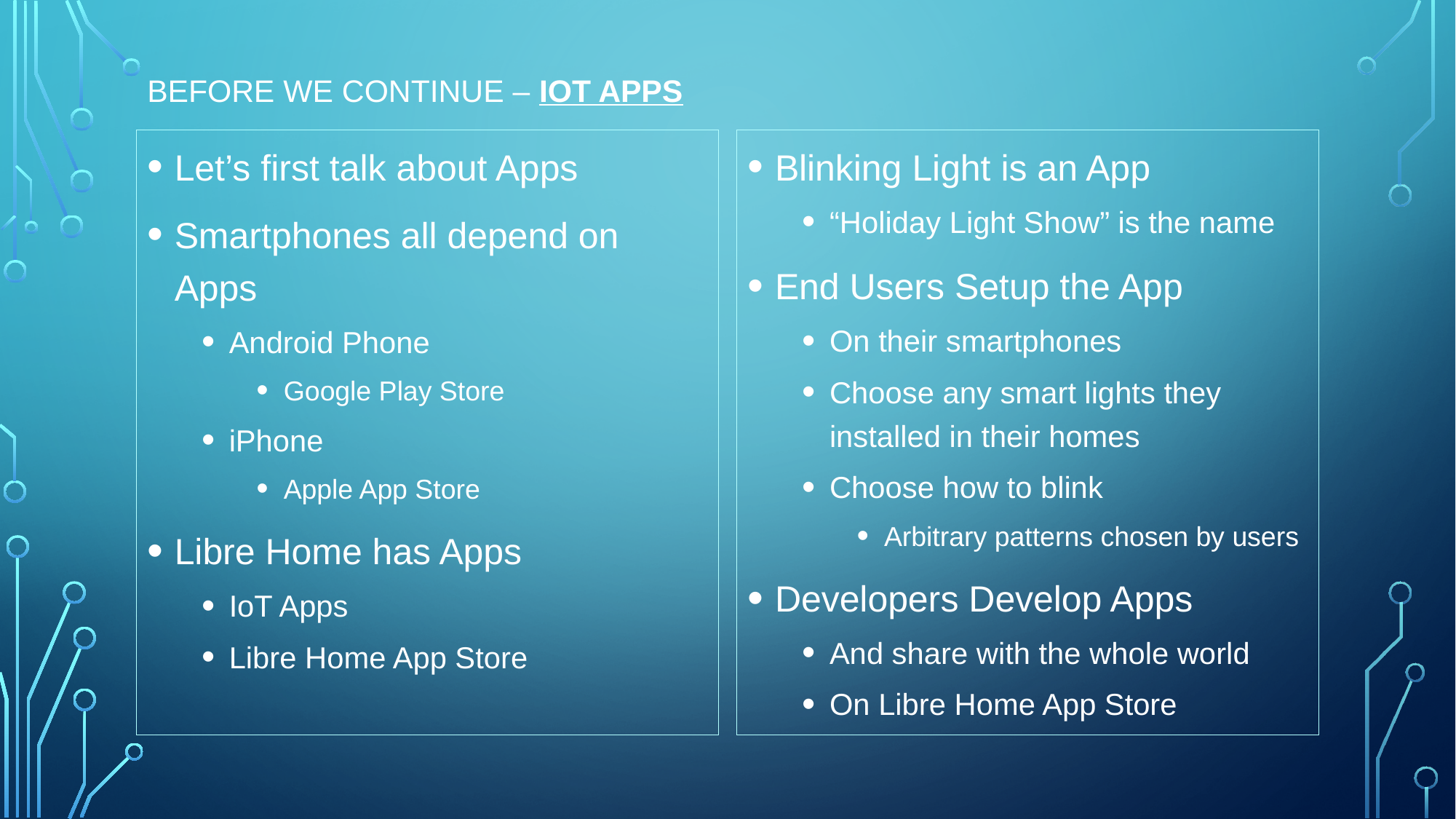

Before We Continue – IoT Apps
Let’s first talk about Apps
Smartphones all depend on Apps
Android Phone
Google Play Store
iPhone
Apple App Store
Libre Home has Apps
IoT Apps
Libre Home App Store
Blinking Light is an App
“Holiday Light Show” is the name
End Users Setup the App
On their smartphones
Choose any smart lights they installed in their homes
Choose how to blink
Arbitrary patterns chosen by users
Developers Develop Apps
And share with the whole world
On Libre Home App Store